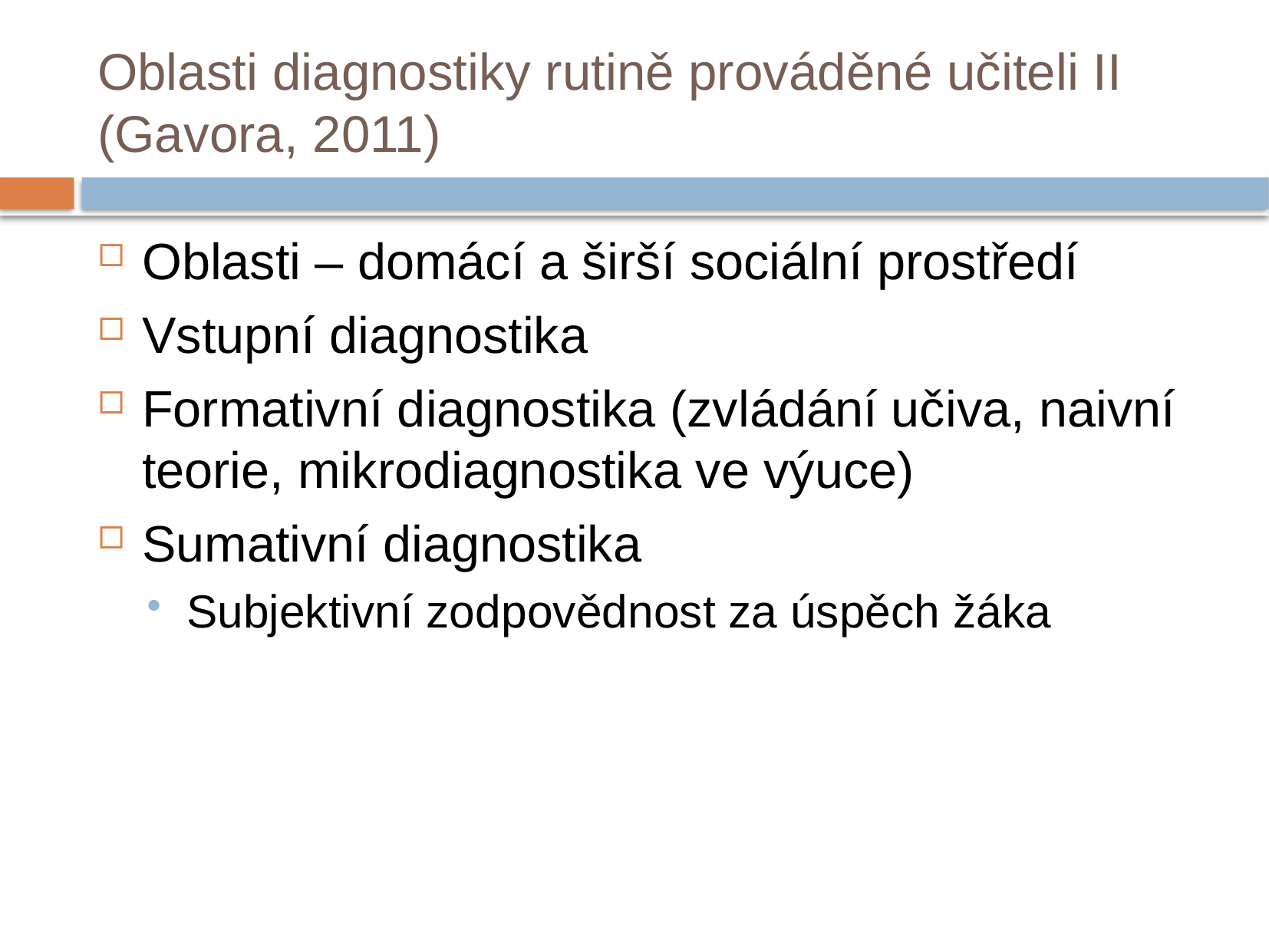

# Oblasti diagnostiky rutině prováděné učiteli II (Gavora, 2011)
Oblasti – domácí a širší sociální prostředí
Vstupní diagnostika
Formativní diagnostika (zvládání učiva, naivní teorie, mikrodiagnostika ve výuce)
Sumativní diagnostika
Subjektivní zodpovědnost za úspěch žáka